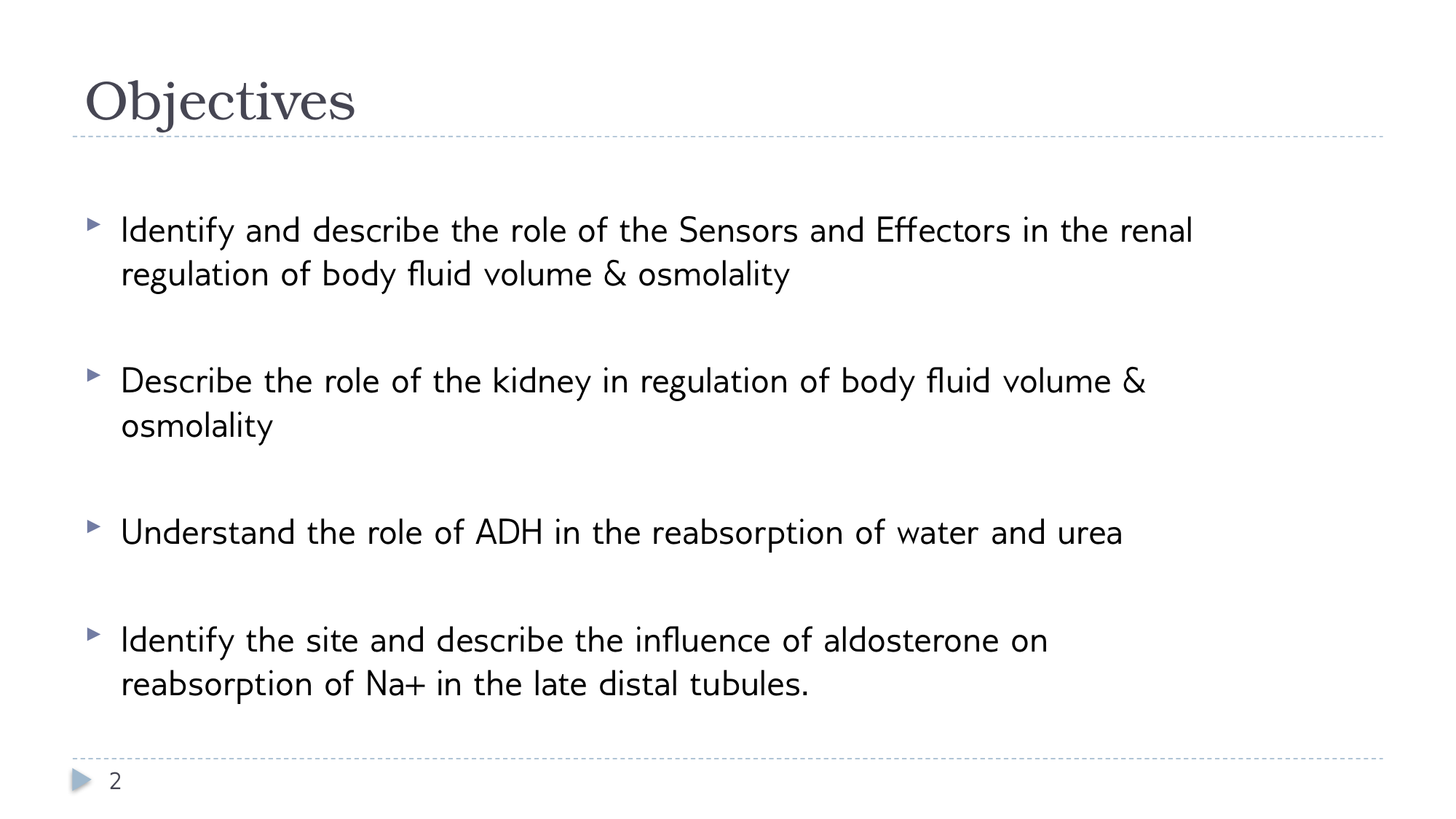

# Objectives

Identify and describe the role of the Sensors and Effectors in the renal regulation of body fluid volume & osmolality

Describe the role of the kidney in regulation of body fluid volume & osmolality

Understand the role of ADH in the reabsorption of water and urea

Identify the site and describe the influence of aldosterone on reabsorption of Na+ in the late distal tubules.

2